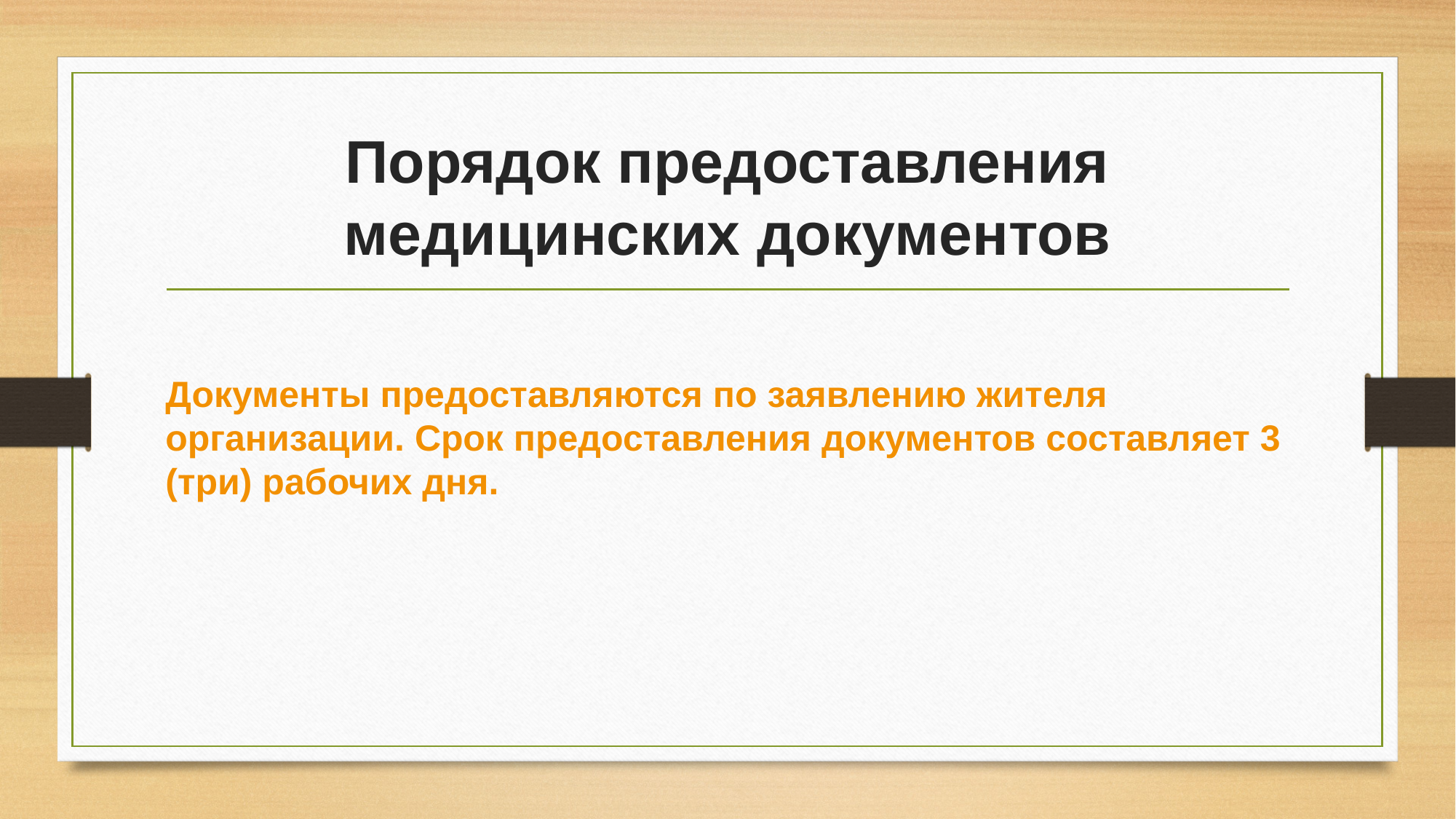

# Порядок предоставления медицинских документов

Документы предоставляются по заявлению жителя организации. Срок предоставления документов составляет 3 (три) рабочих дня.